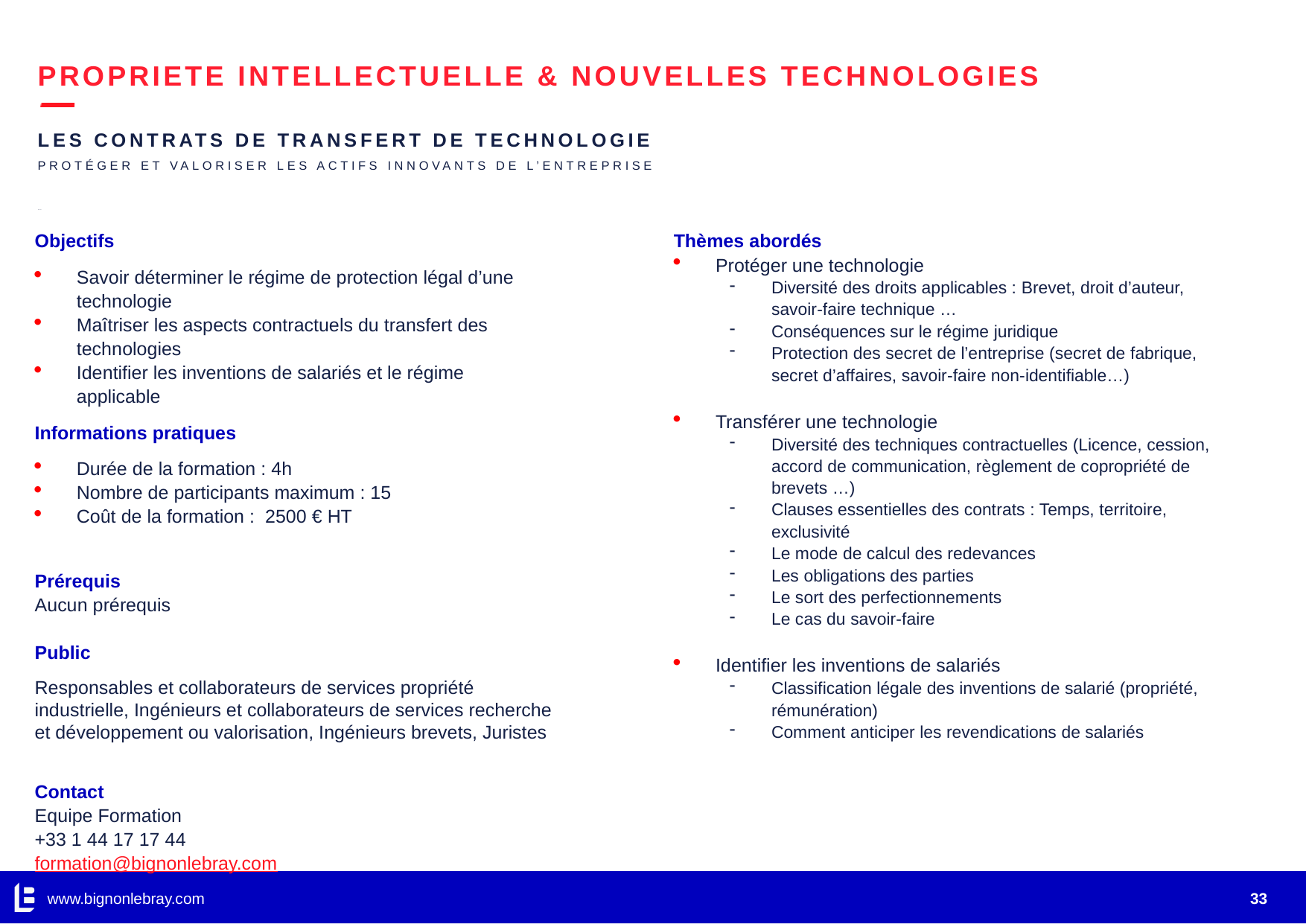

# PROPRIETE INTELLECTUELLE & NOUVELLES TECHNOLOGIES
LES CONTRATS DE TRANSFERT DE TECHNOLOGIE
Protéger et valoriser les actifs innovants de l’entreprise

…

Objectifs
Savoir déterminer le régime de protection légal d’une technologie
Maîtriser les aspects contractuels du transfert des technologies
Identifier les inventions de salariés et le régime applicable
Informations pratiques
Durée de la formation : 4h
Nombre de participants maximum : 15
Coût de la formation :  2500 € HT

Prérequis
Aucun prérequis

Public
Responsables et collaborateurs de services propriété industrielle, Ingénieurs et collaborateurs de services recherche et développement ou valorisation, Ingénieurs brevets, Juristes

Contact
Equipe Formation
+33 1 44 17 17 44
formation@bignonlebray.com

Thèmes abordés
Protéger une technologie
Diversité des droits applicables : Brevet, droit d’auteur, savoir-faire technique …
Conséquences sur le régime juridique
Protection des secret de l’entreprise (secret de fabrique, secret d’affaires, savoir-faire non-identifiable…)

Transférer une technologie
Diversité des techniques contractuelles (Licence, cession, accord de communication, règlement de copropriété de brevets …)
Clauses essentielles des contrats : Temps, territoire, exclusivité
Le mode de calcul des redevances
Les obligations des parties
Le sort des perfectionnements
Le cas du savoir-faire

Identifier les inventions de salariés
Classification légale des inventions de salarié (propriété, rémunération)
Comment anticiper les revendications de salariés

www.bignonlebray.com
33